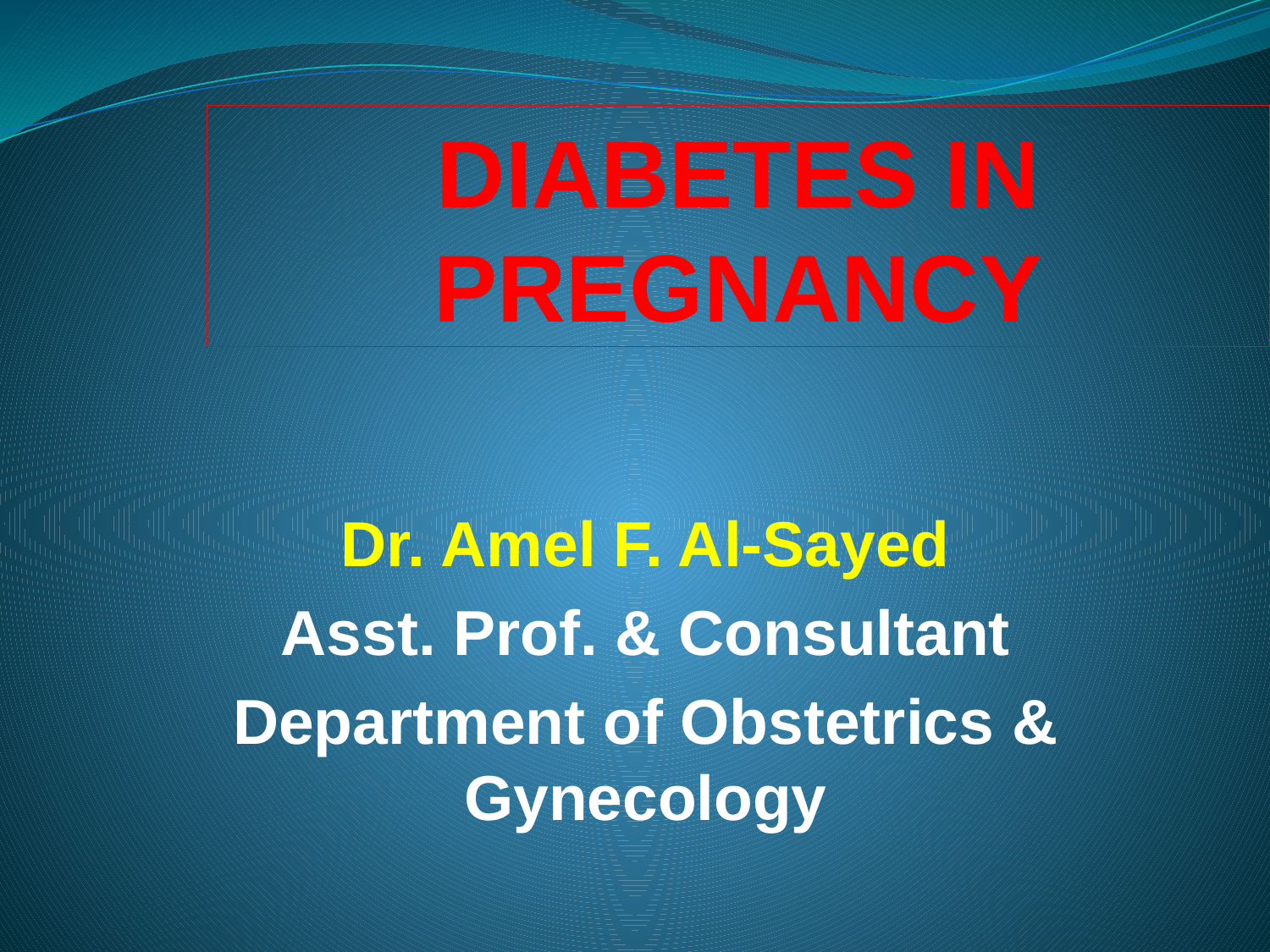

Diabetes in pregnancy
Dr. Amel F. Al-Sayed
Asst. Prof. & Consultant
Department of Obstetrics & Gynecology